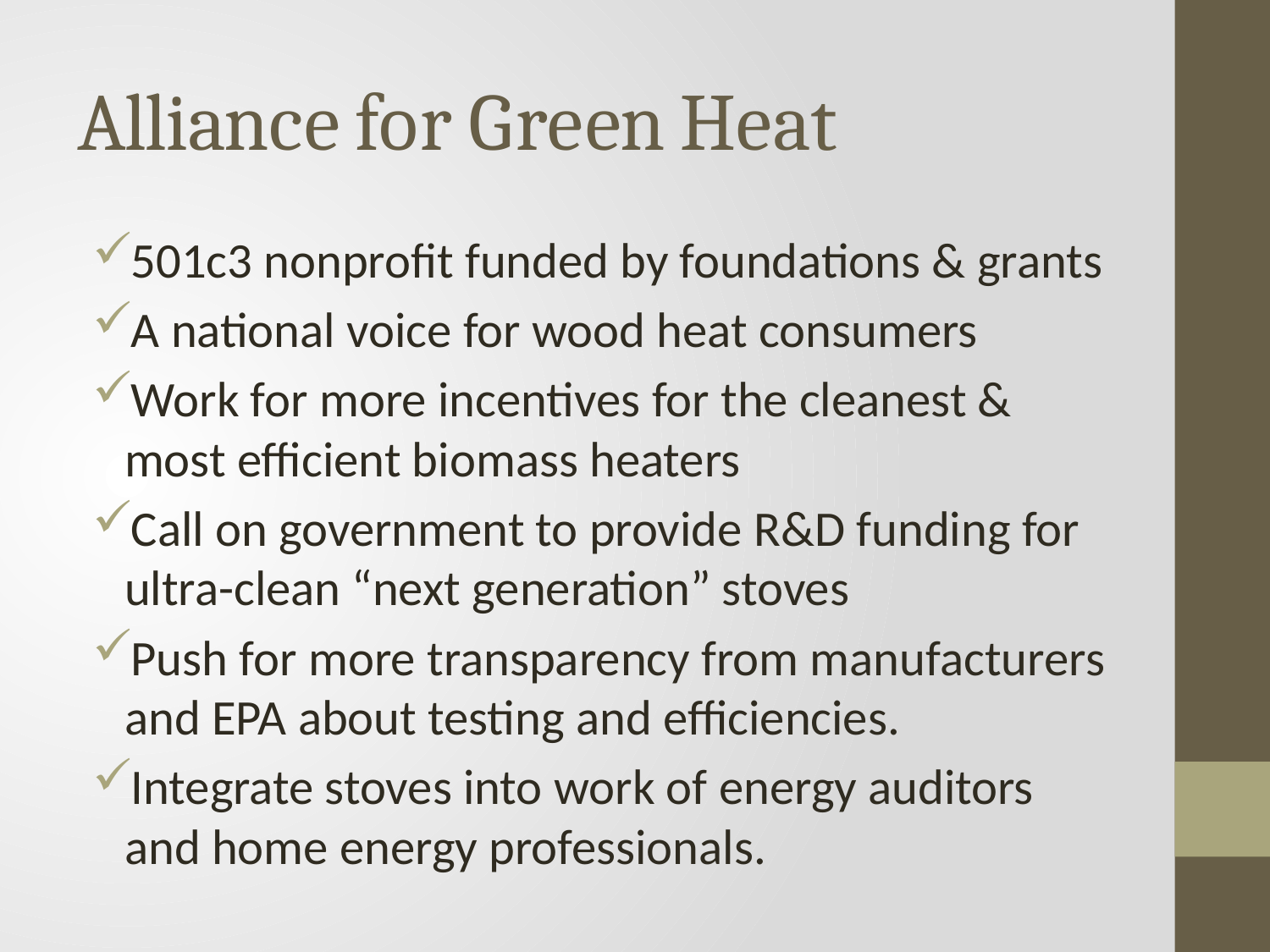

# Alliance for Green Heat
501c3 nonprofit funded by foundations & grants
A national voice for wood heat consumers
Work for more incentives for the cleanest & most efficient biomass heaters
Call on government to provide R&D funding for ultra-clean “next generation” stoves
Push for more transparency from manufacturers and EPA about testing and efficiencies.
Integrate stoves into work of energy auditors and home energy professionals.